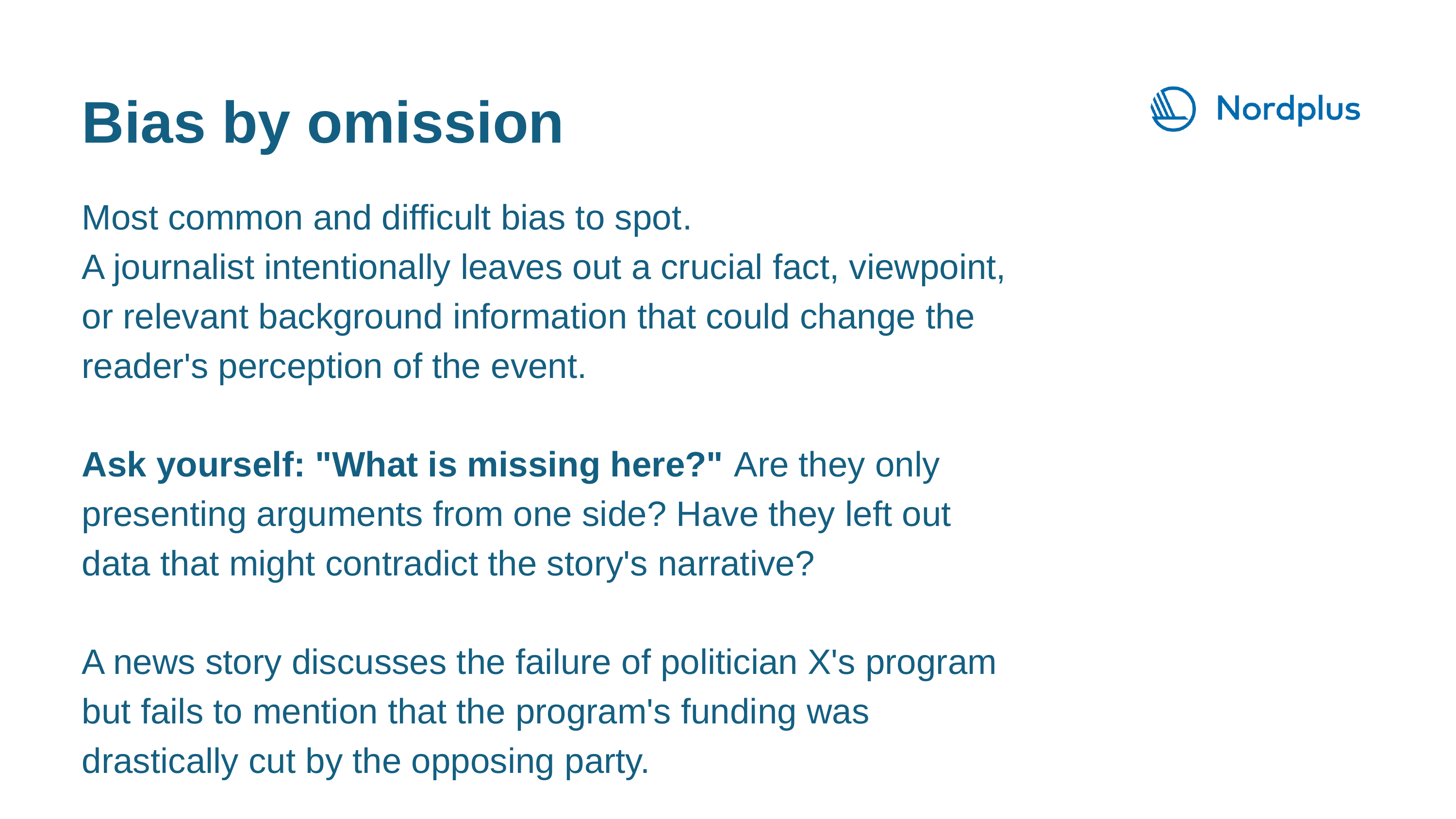

Bias by omission

Most common and difficult bias to spot.
A journalist intentionally leaves out a crucial fact, viewpoint, or relevant background information that could change the reader's perception of the event.

Ask yourself: "What is missing here?" Are they only presenting arguments from one side? Have they left out data that might contradict the story's narrative?

A news story discusses the failure of politician X's program but fails to mention that the program's funding was drastically cut by the opposing party.